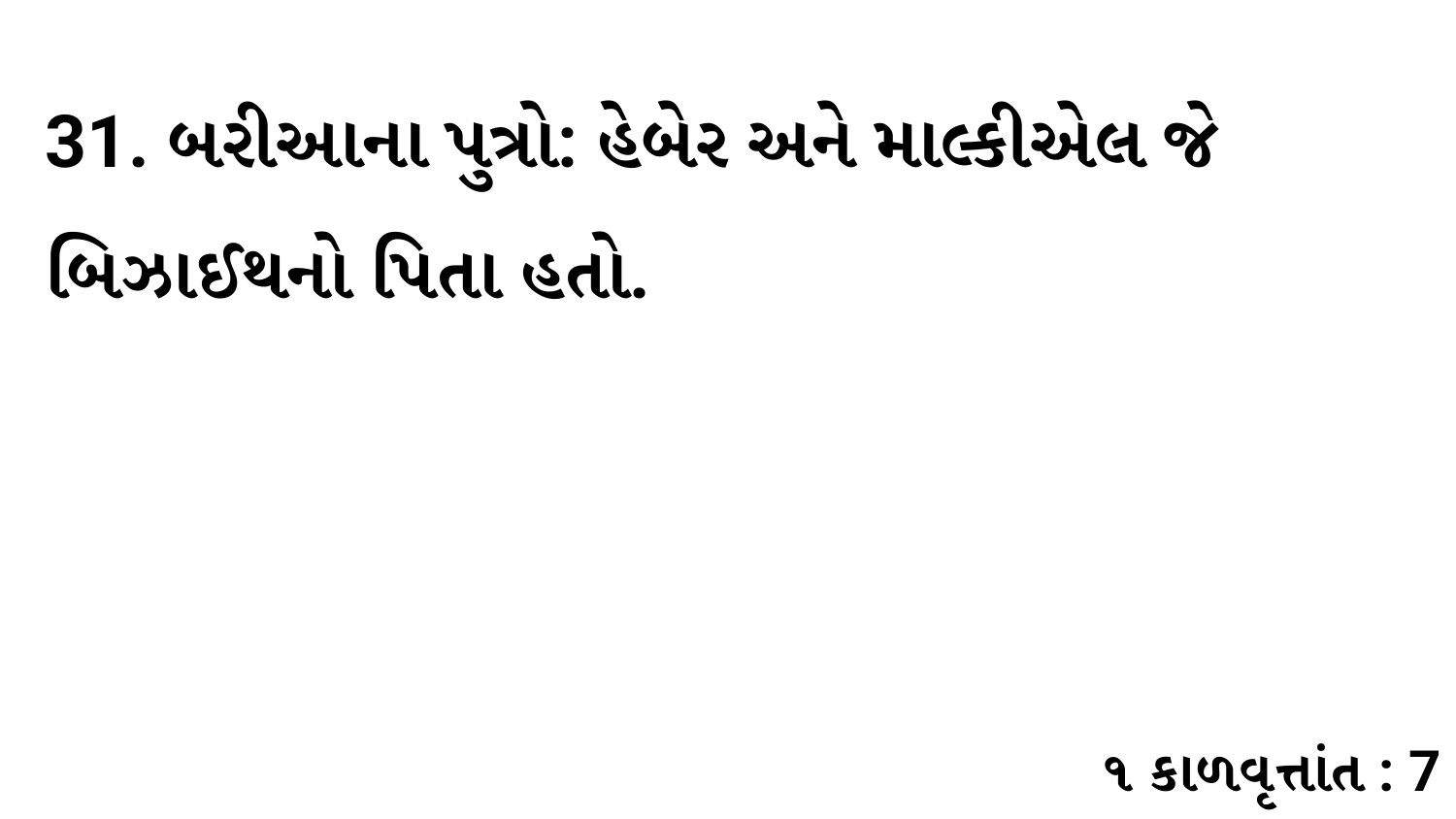

31. બરીઆના પુત્રો: હેબેર અને માલ્કીએલ જે બિઝાઈથનો પિતા હતો.
૧ કાળવૃત્તાંત : 7